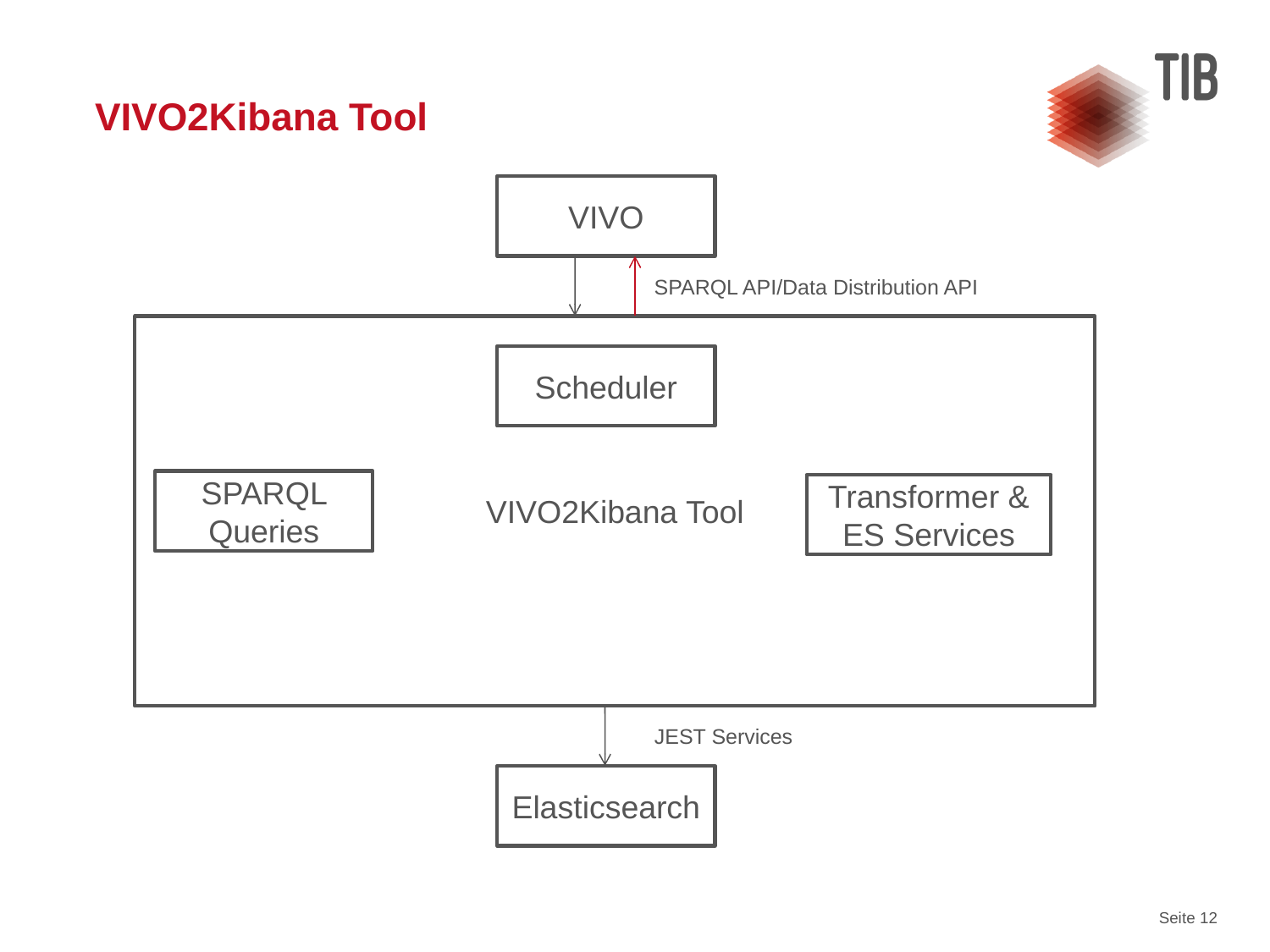

# VIVO2Kibana Tool
VIVO

SPARQL API/Data Distribution API
VIVO2Kibana Tool
Scheduler
SPARQL Queries
Transformer & ES Services
JEST Services
Elasticsearch